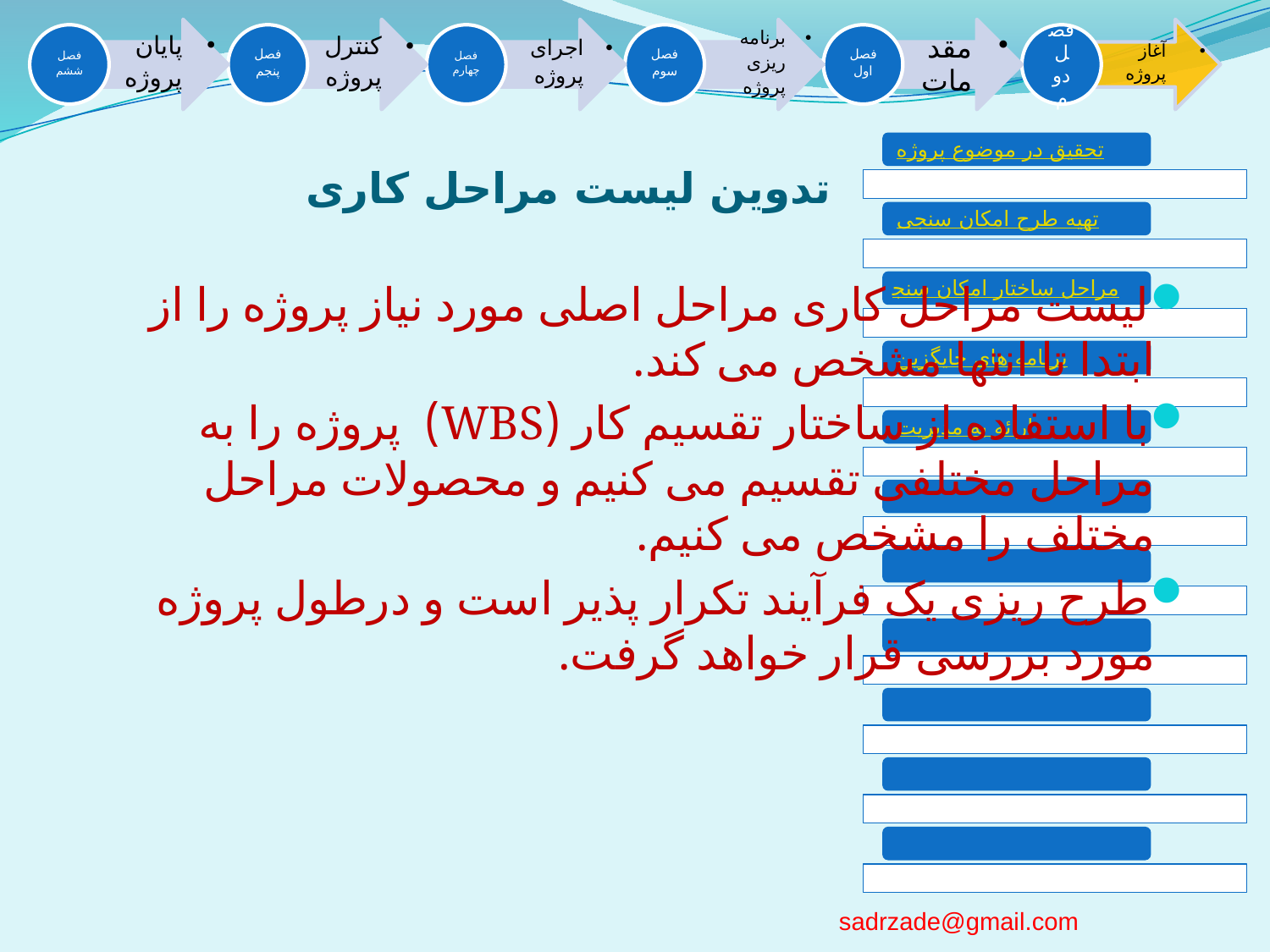

# تدوین لیست مراحل کاری
لیست مراحل کاری مراحل اصلی مورد نیاز پروژه را از ابتدا تا انتها مشخص می کند.
با استفاده از ساختار تقسیم کار (WBS)  پروژه را به مراحل مختلفی تقسیم می کنیم و محصولات مراحل مختلف را مشخص می کنیم.
طرح ریزی یک فرآیند تکرار پذیر است و درطول پروژه مورد بررسی قرار خواهد گرفت.